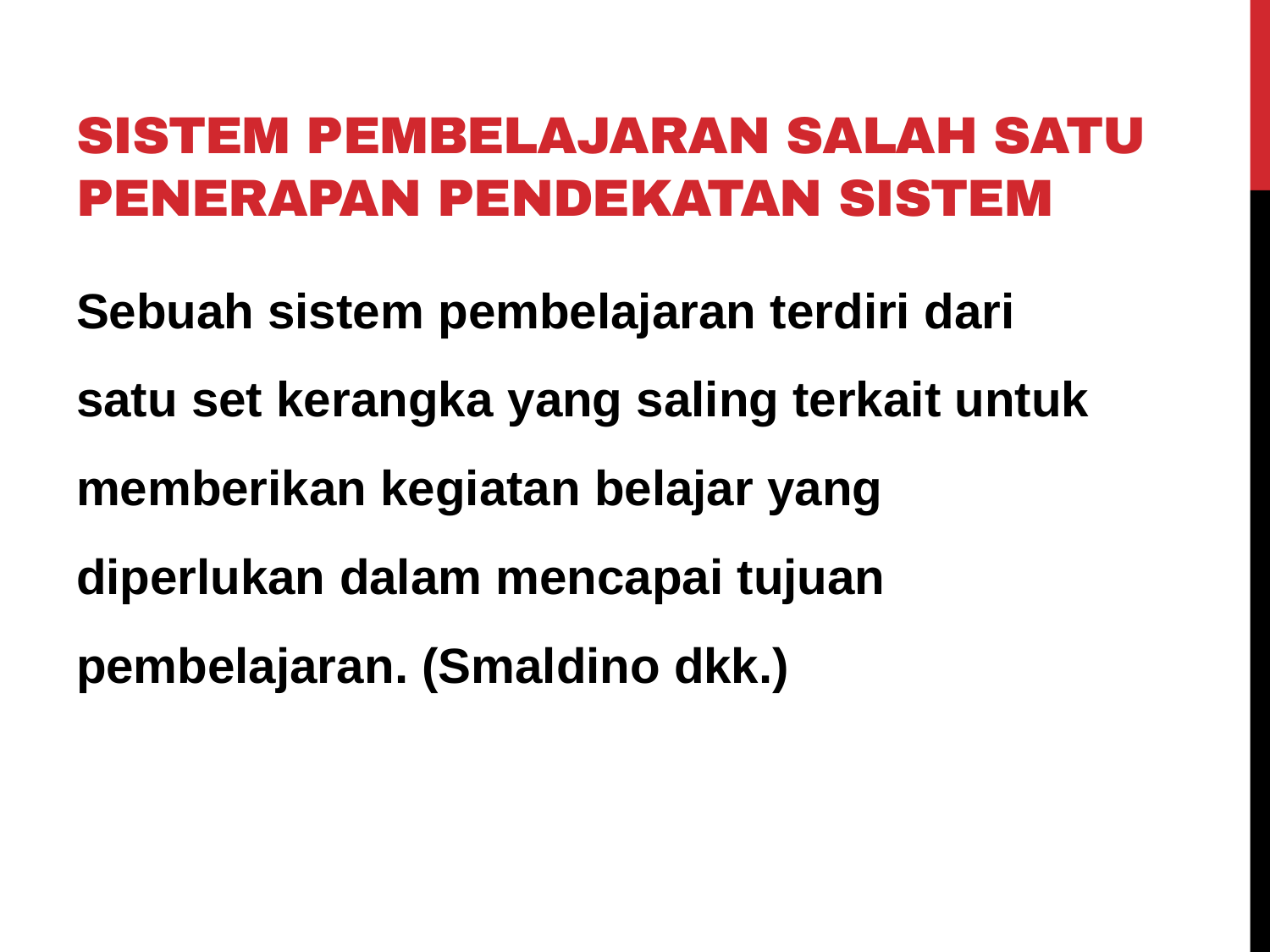

# Sistem Pembelajaran Salah satu Penerapan Pendekatan sistem
Sebuah sistem pembelajaran terdiri dari satu set kerangka yang saling terkait untuk memberikan kegiatan belajar yang diperlukan dalam mencapai tujuan pembelajaran. (Smaldino dkk.)